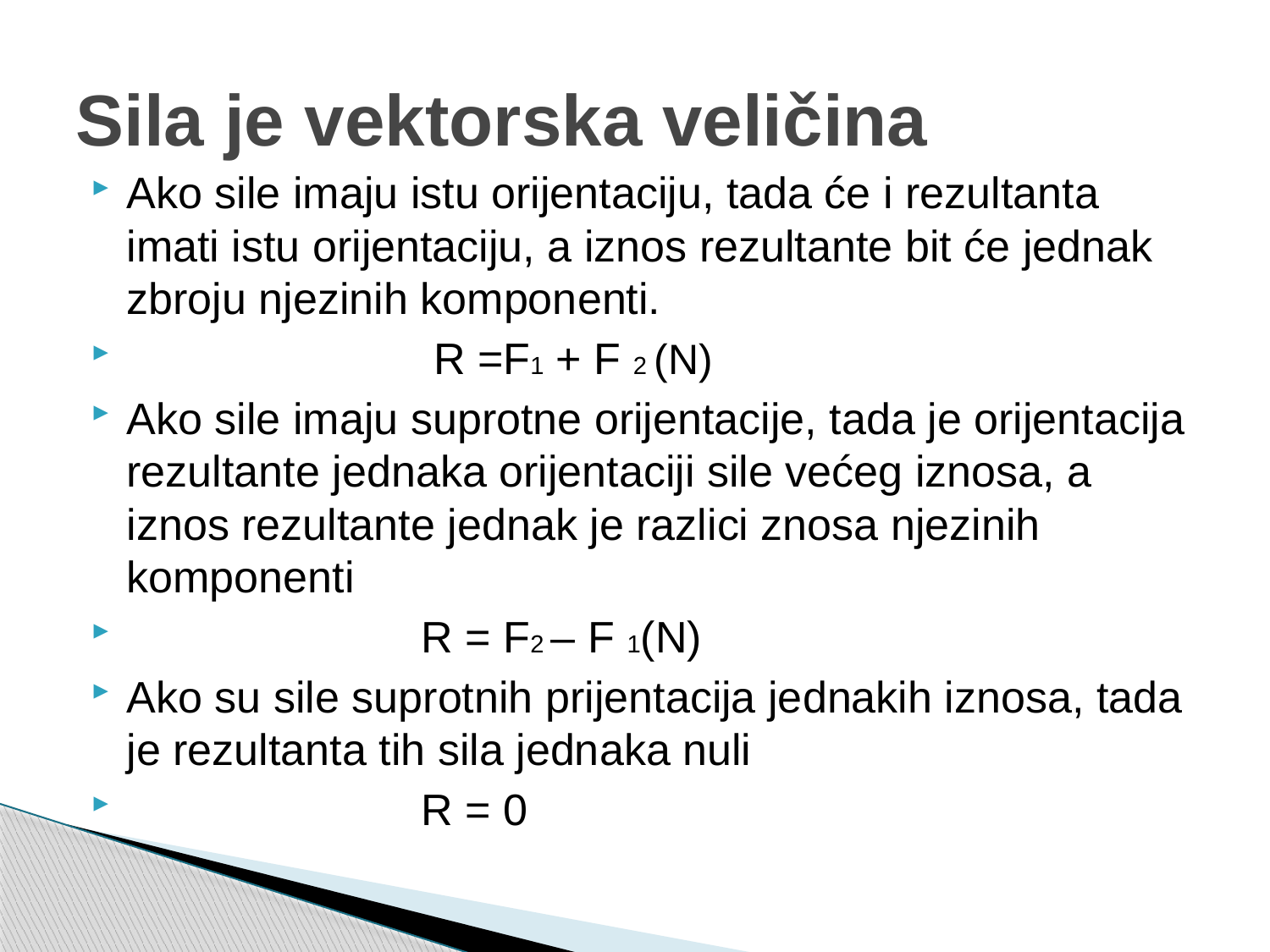

# Sila je vektorska veličina
Ako sile imaju istu orijentaciju, tada će i rezultanta imati istu orijentaciju, a iznos rezultante bit će jednak zbroju njezinih komponenti.
                         R =F1 + F 2 (N)
Ako sile imaju suprotne orijentacije, tada je orijentacija rezultante jednaka orijentaciji sile većeg iznosa, a iznos rezultante jednak je razlici znosa njezinih komponenti
                        R = F2 – F 1(N)
Ako su sile suprotnih prijentacija jednakih iznosa, tada je rezultanta tih sila jednaka nuli
                        R = 0